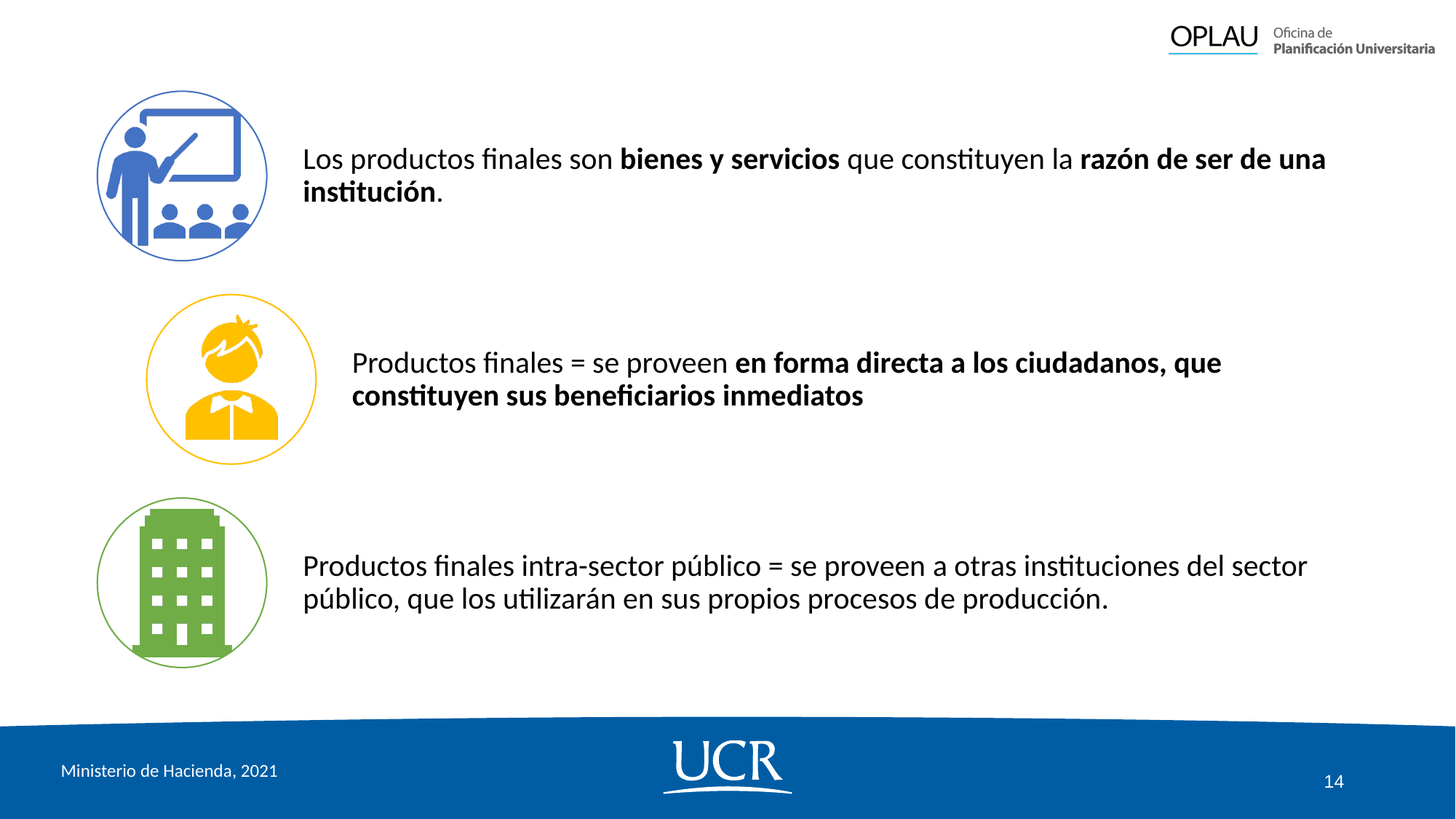

Los productos finales son bienes y servicios que constituyen la razón de ser de una institución.
Productos finales = se proveen en forma directa a los ciudadanos, que constituyen sus beneficiarios inmediatos
Productos finales intra-sector público = se proveen a otras instituciones del sector público, que los utilizarán en sus propios procesos de producción.
Ministerio de Hacienda, 2021
14